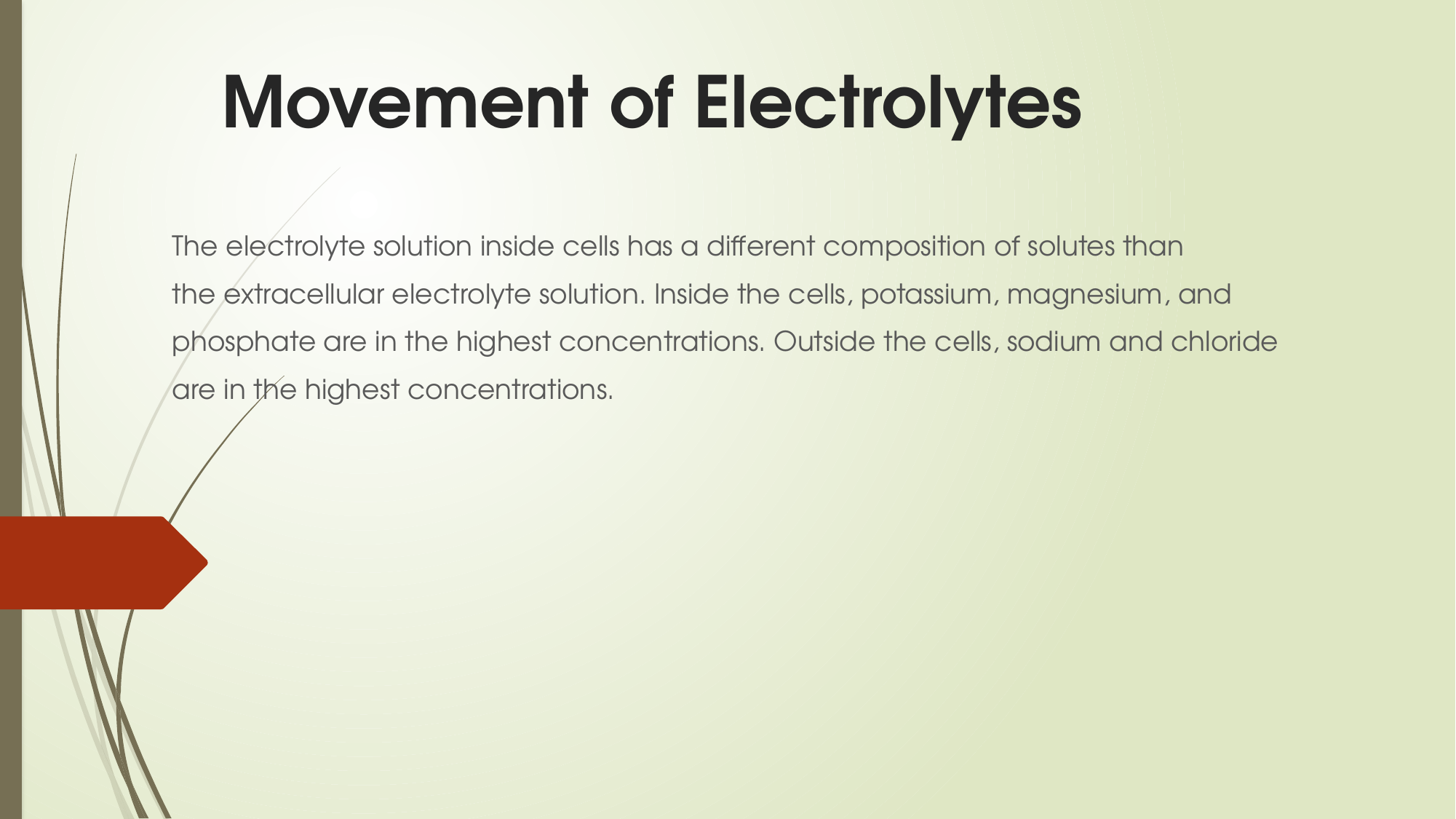

# Movement of Electrolytes
The electrolyte solution inside cells has a different composition of solutes than
the extracellular electrolyte solution. Inside the cells, potassium, magnesium, and
phosphate are in the highest concentrations. Outside the cells, sodium and chloride
are in the highest concentrations.